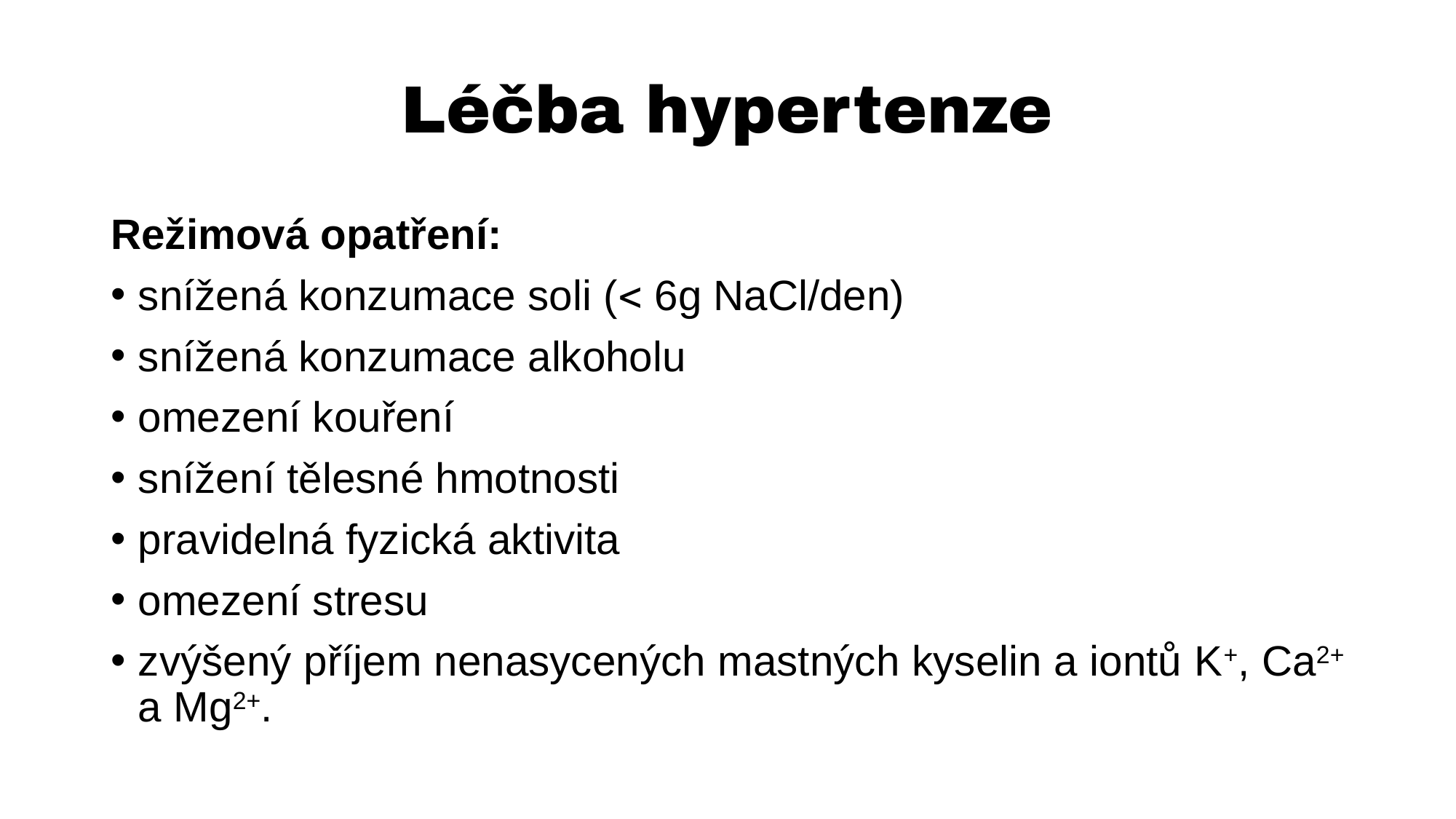

# Léčba hypertenze
Režimová opatření:
snížená konzumace soli (< 6g NaCl/den)
snížená konzumace alkoholu
omezení kouření
snížení tělesné hmotnosti
pravidelná fyzická aktivita
omezení stresu
zvýšený příjem nenasycených mastných kyselin a iontů K+, Ca2+ a Mg2+.